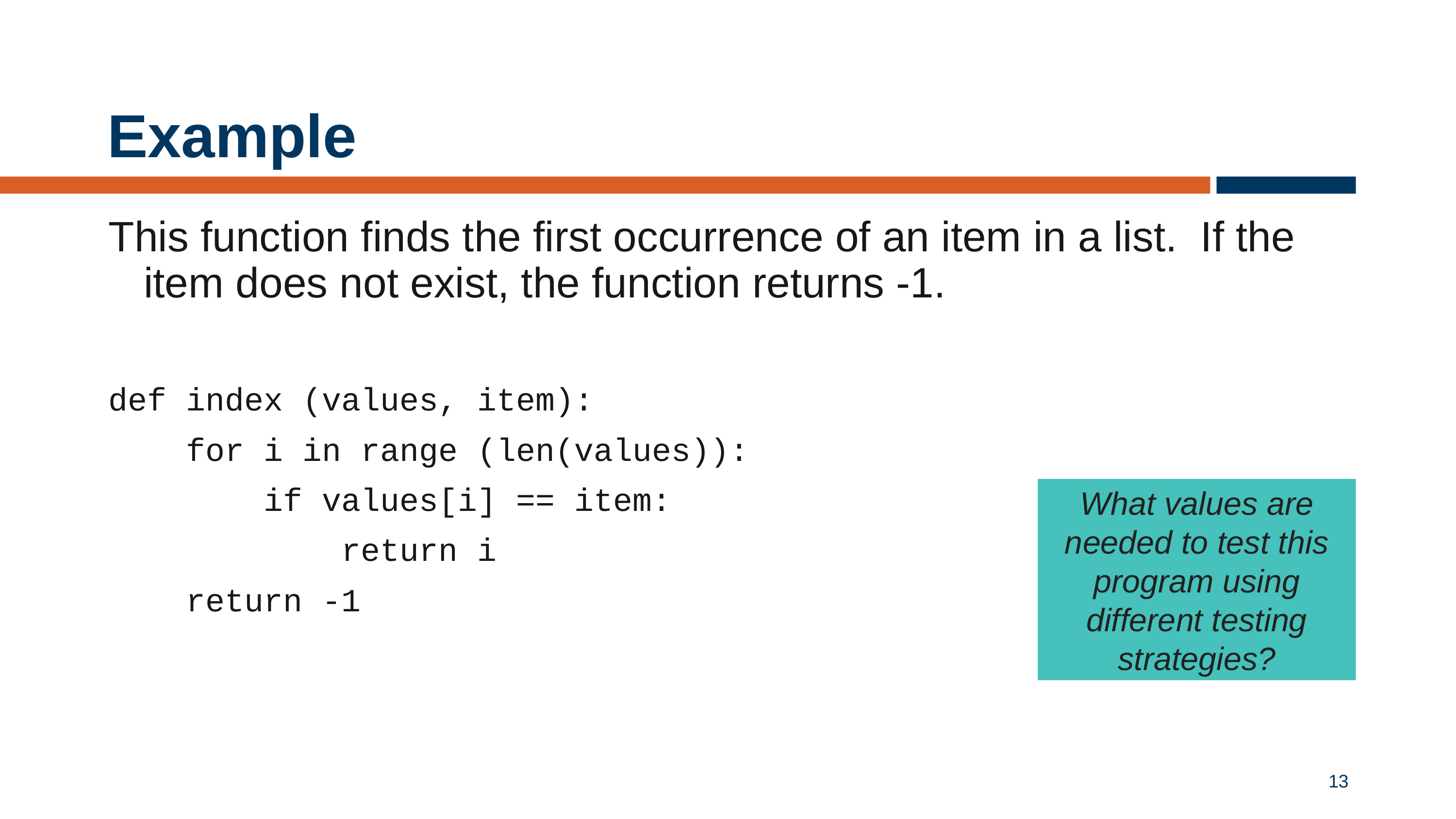

# Example
This function finds the first occurrence of an item in a list.  If the item does not exist, the function returns -1.

def index (values, item):
    for i in range (len(values)):
        if values[i] == item:
            return i
    return -1

What values are needed to test this program using different testing strategies?
13